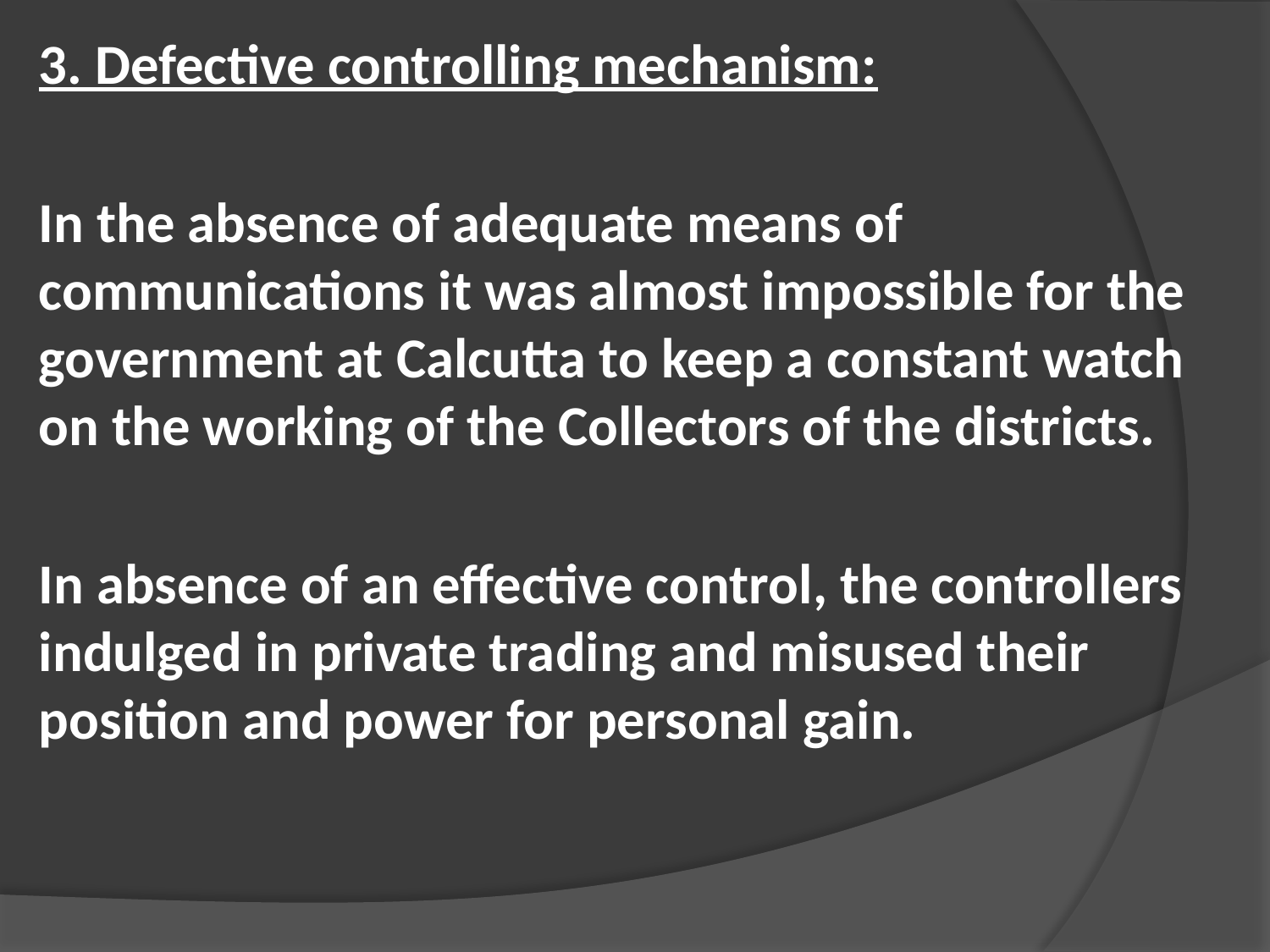

3. Defective controlling mechanism:

In the absence of adequate means of communications it was almost impossible for the government at Calcutta to keep a constant watch on the working of the Collectors of the districts.

In absence of an effective control, the controllers indulged in private trading and misused their position and power for personal gain.